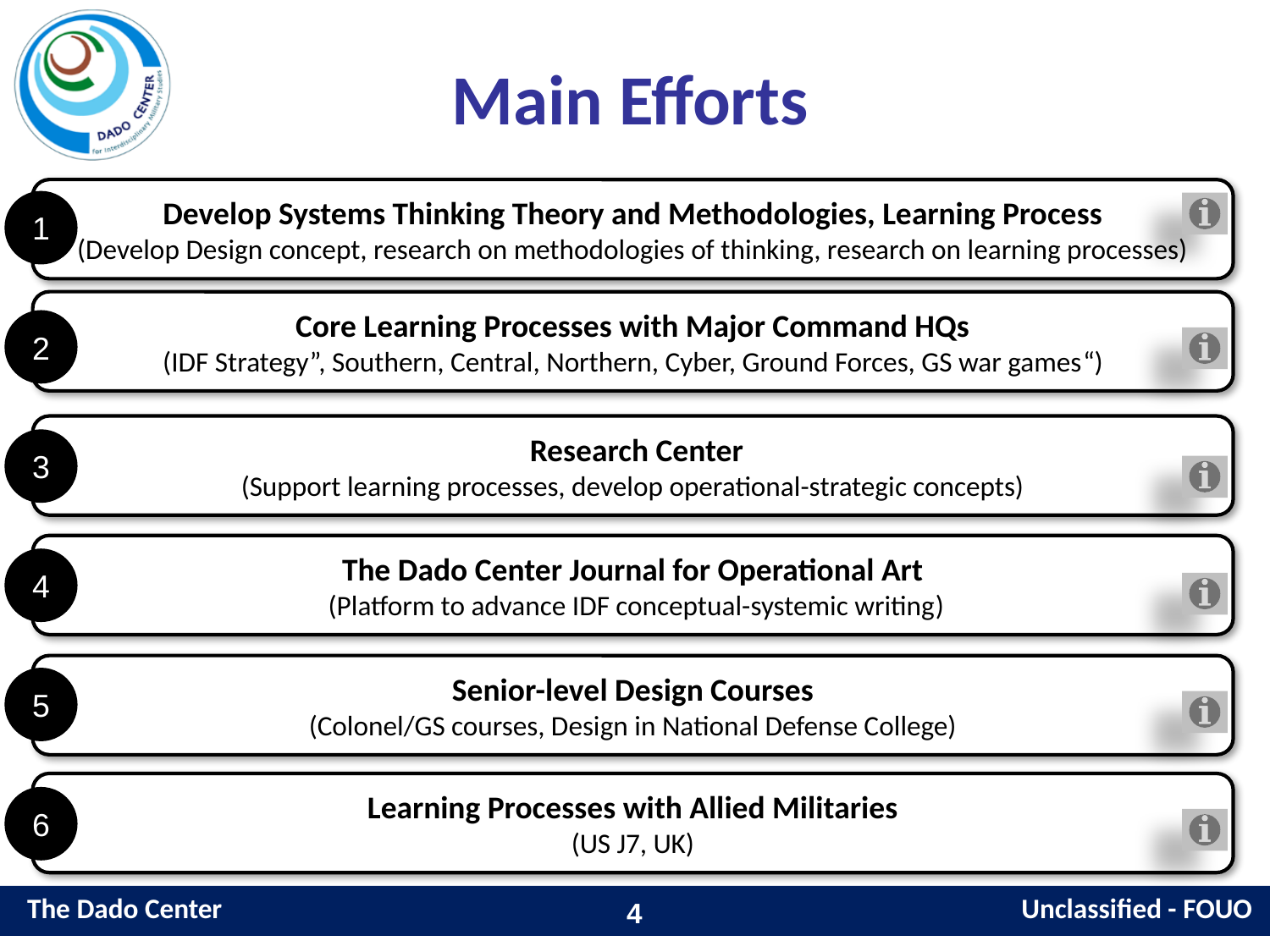

# Main Efforts
Develop Systems Thinking Theory and Methodologies, Learning Process
(Develop Design concept, research on methodologies of thinking, research on learning processes)
1

Core Learning Processes with Major Command HQs
(“IDF Strategy”, Southern, Central, Northern, Cyber, Ground Forces, GS war games)
2

Research Center
(Support learning processes, develop operational-strategic concepts)
3

The Dado Center Journal for Operational Art
(Platform to advance IDF conceptual-systemic writing)
4

Senior-level Design Courses
(Colonel/GS courses, Design in National Defense College)
5

Learning Processes with Allied Militaries
(US J7, UK)
6